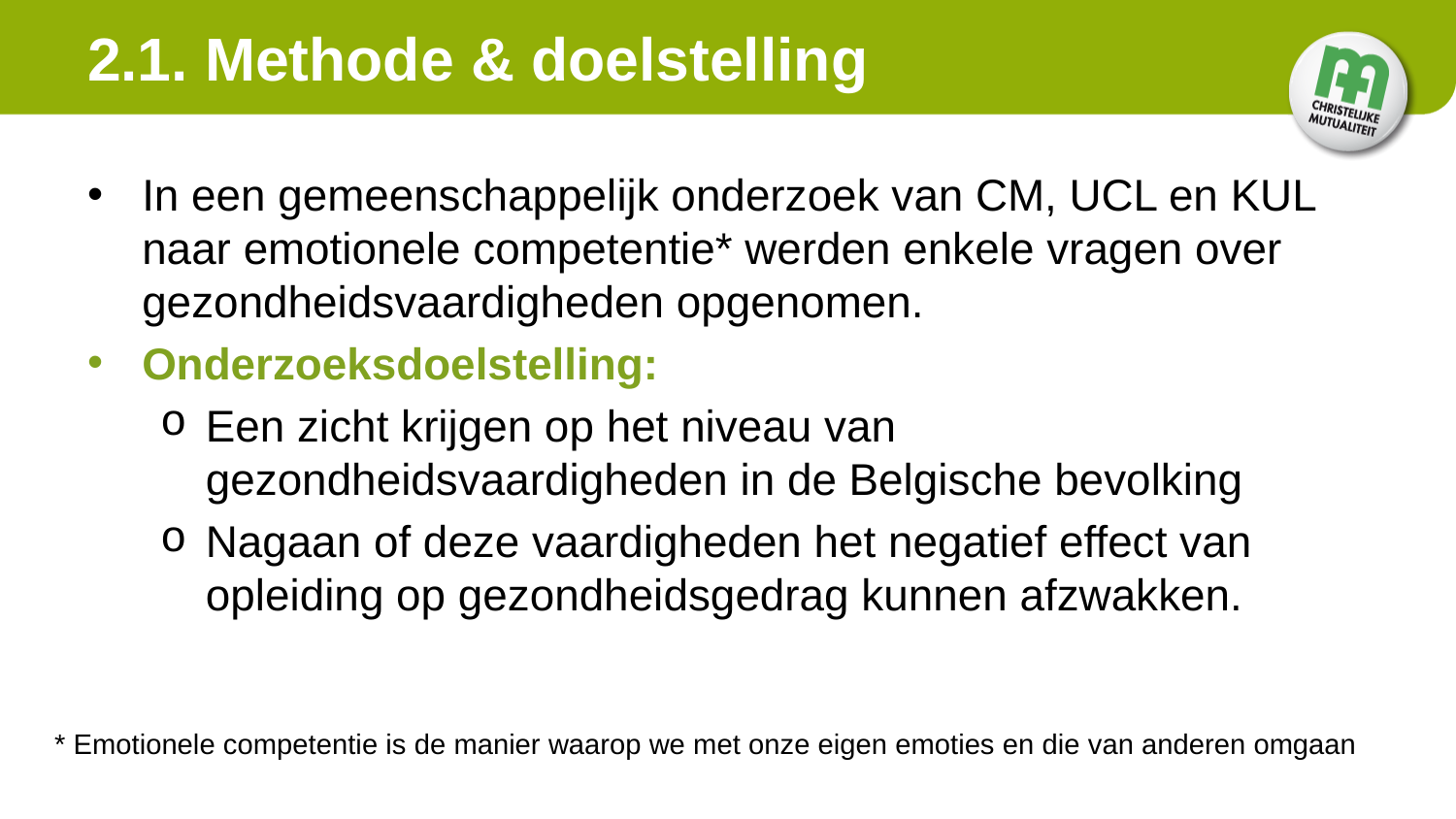

# 2.1. Methode & doelstelling
In een gemeenschappelijk onderzoek van CM, UCL en KUL naar emotionele competentie* werden enkele vragen over gezondheidsvaardigheden opgenomen.
Onderzoeksdoelstelling:
Een zicht krijgen op het niveau van gezondheidsvaardigheden in de Belgische bevolking
Nagaan of deze vaardigheden het negatief effect van opleiding op gezondheidsgedrag kunnen afzwakken.

* Emotionele competentie is de manier waarop we met onze eigen emoties en die van anderen omgaan